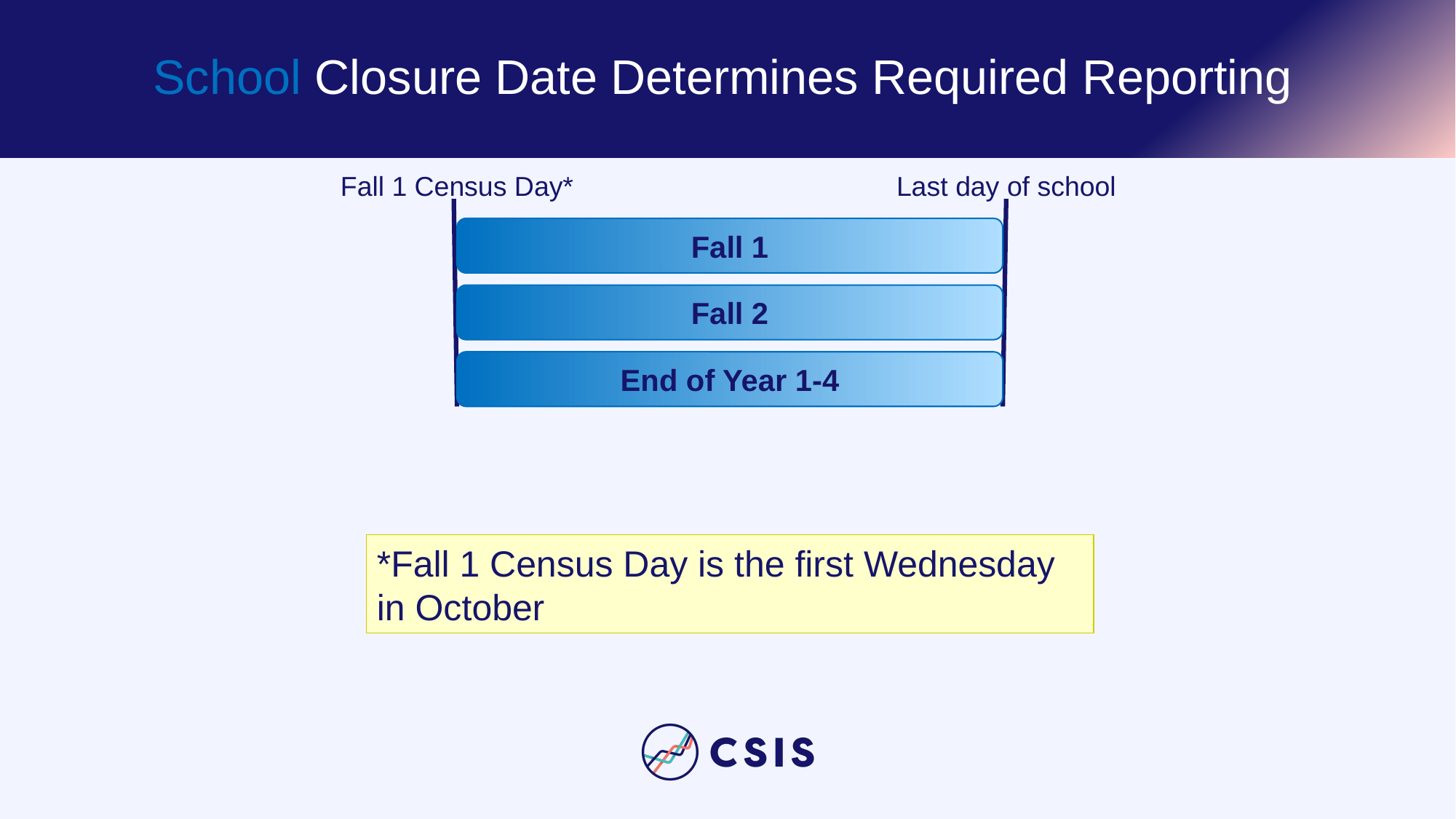

# School Closure Date Determines Required Reporting
Fall 1 Census Day*
Last day of school
Fall 1
Fall 2
End of Year 1-4
*Fall 1 Census Day is the first Wednesday in October